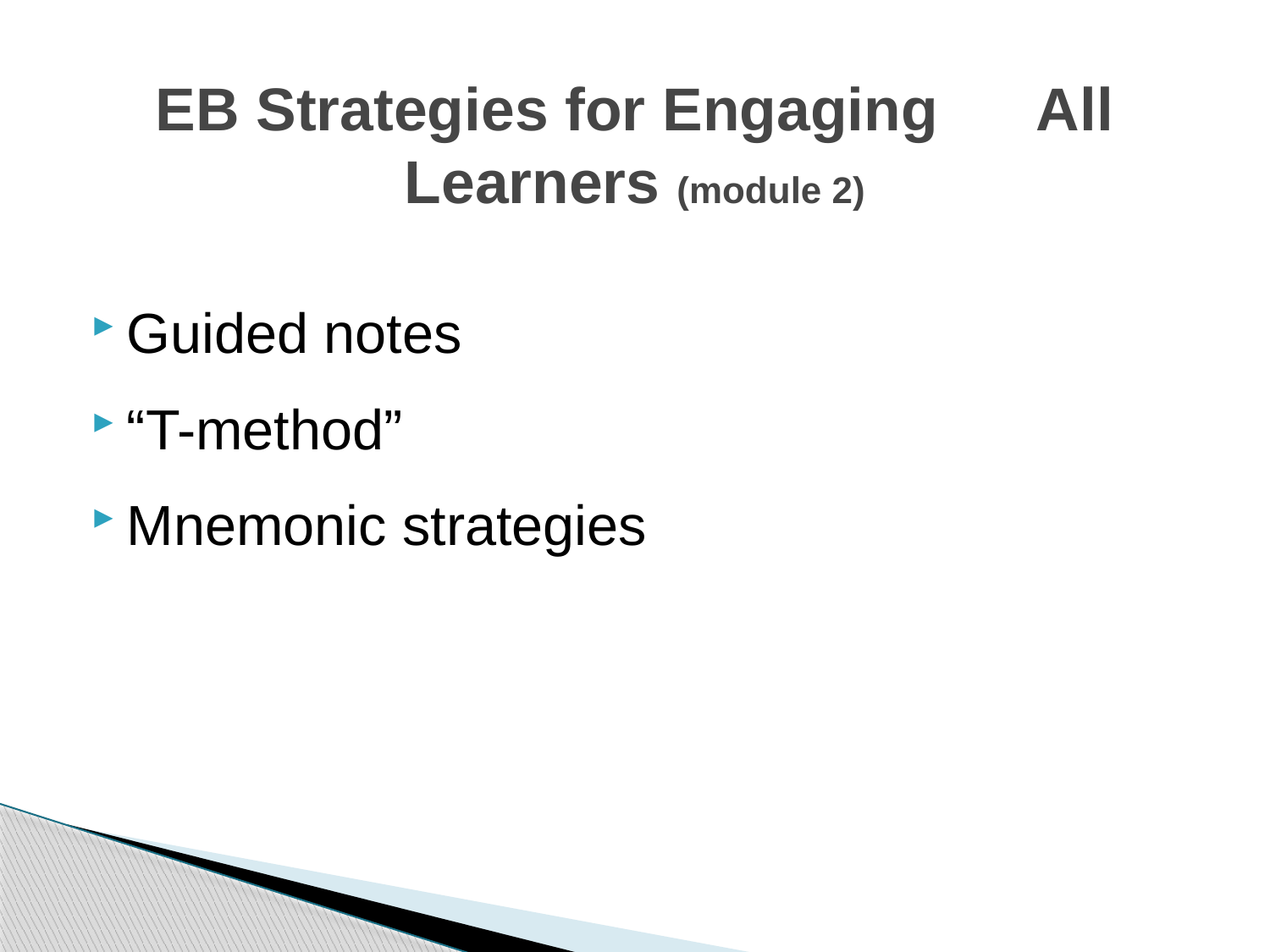

# EB Strategies for Engaging      All Learners (module 2)

Guided notes
“T-method”
Mnemonic strategies